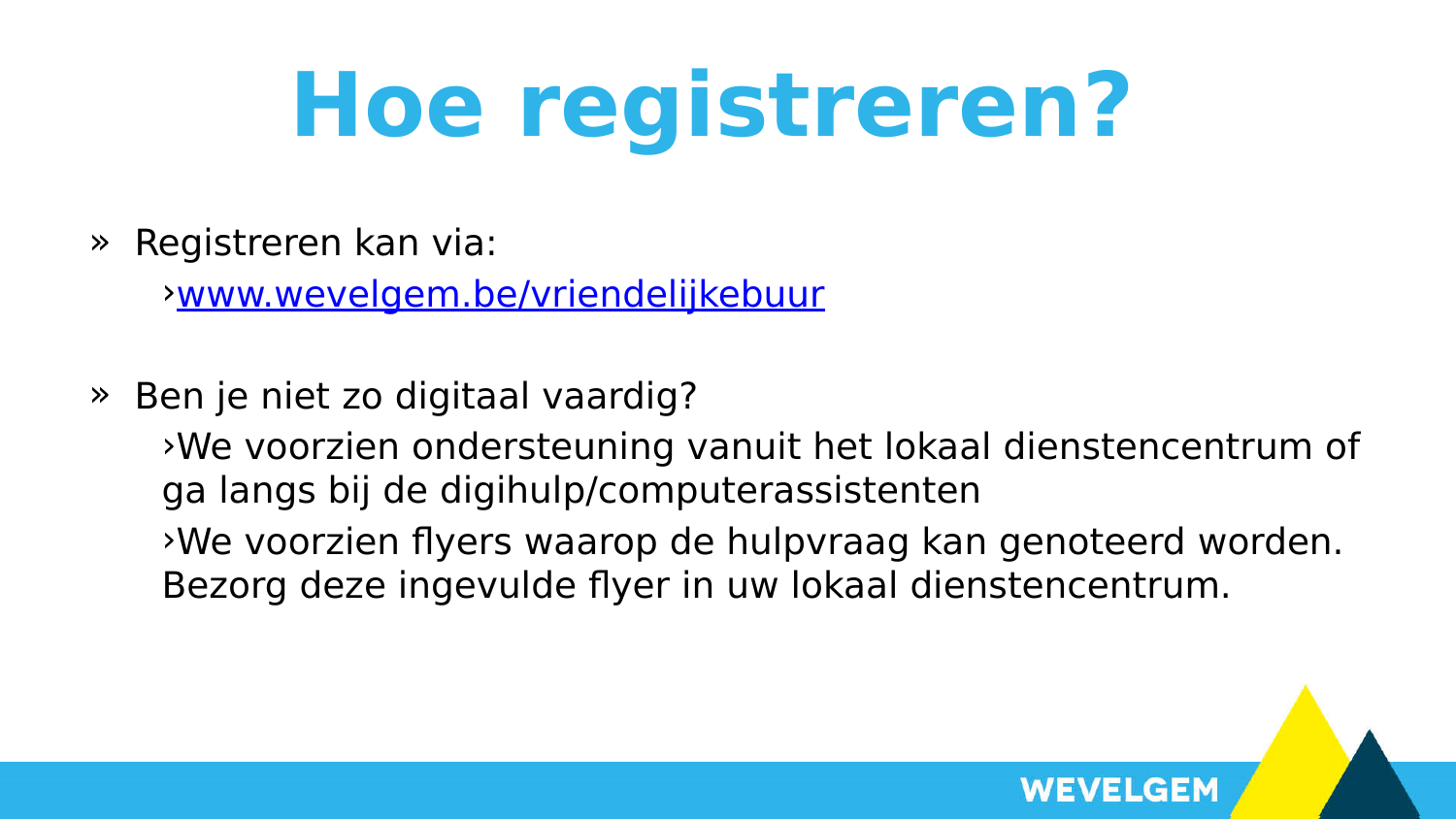

# Hoe registreren?
Registreren kan via:
www.wevelgem.be/vriendelijkebuur

Ben je niet zo digitaal vaardig?
We voorzien ondersteuning vanuit het lokaal dienstencentrum of ga langs bij de digihulp/computerassistenten
We voorzien flyers waarop de hulpvraag kan genoteerd worden. Bezorg deze ingevulde flyer in uw lokaal dienstencentrum.